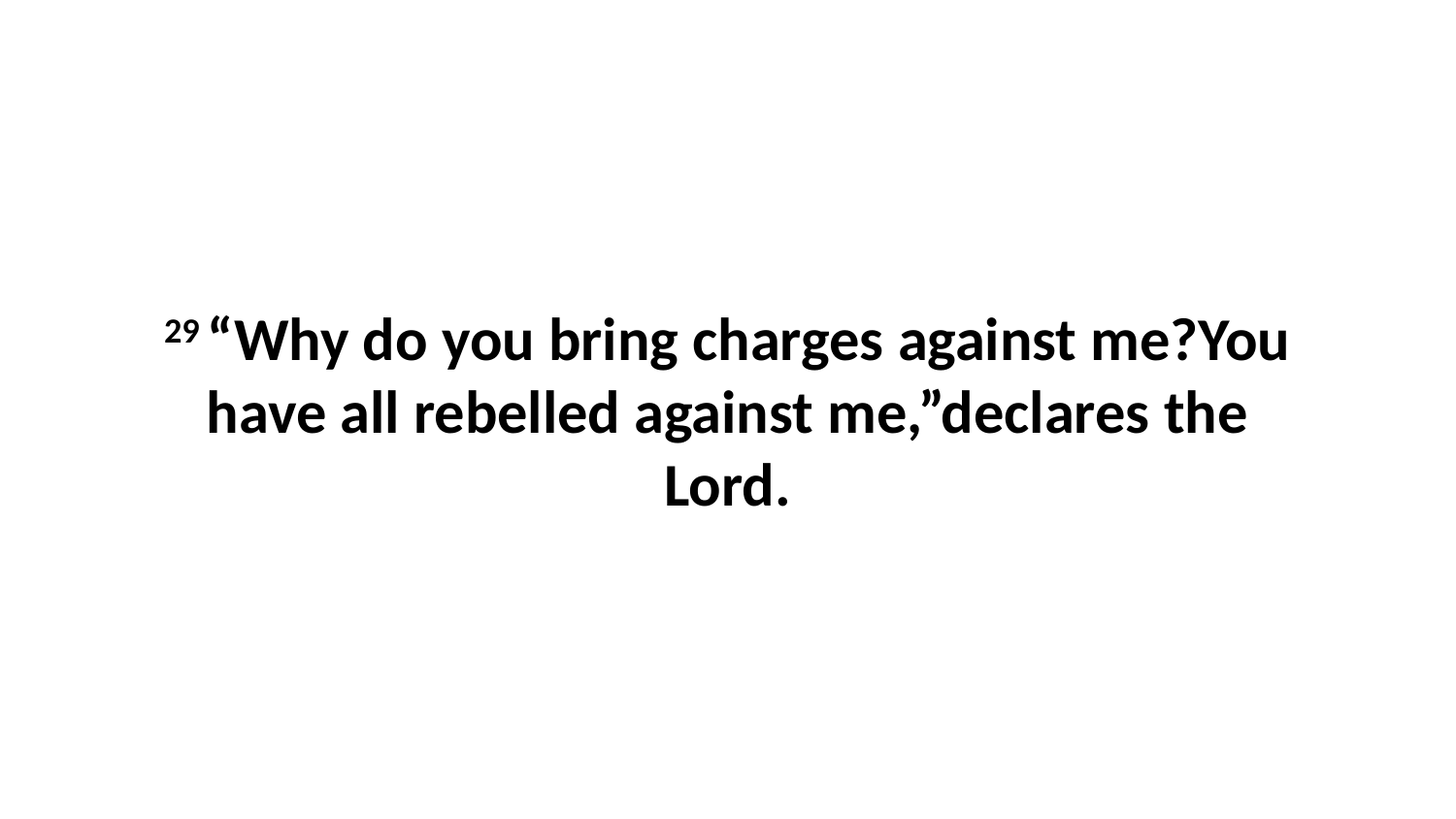

29 “Why do you bring charges against me?You have all rebelled against me,”declares the Lord.